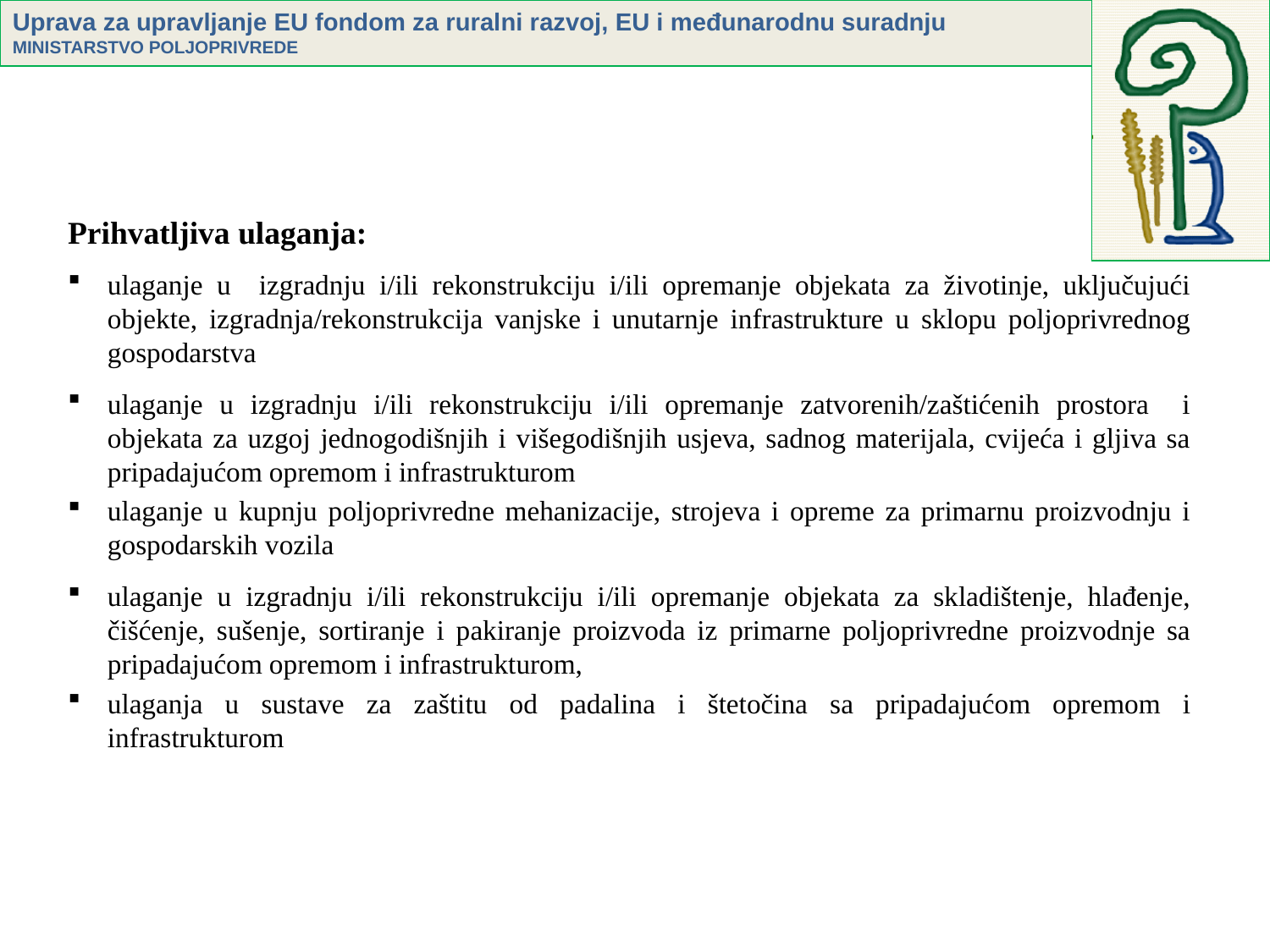

Prihvatljiva ulaganja:

ulaganje u  izgradnju i/ili rekonstrukciju i/ili opremanje objekata za životinje, uključujući objekte, izgradnja/rekonstrukcija vanjske i unutarnje infrastrukture u sklopu poljoprivrednog gospodarstva

ulaganje u izgradnju i/ili rekonstrukciju i/ili opremanje zatvorenih/zaštićenih prostora  i objekata za uzgoj jednogodišnjih i višegodišnjih usjeva, sadnog materijala, cvijeća i gljiva sa pripadajućom opremom i infrastrukturom
ulaganje u kupnju poljoprivredne mehanizacije, strojeva i opreme za primarnu proizvodnju i gospodarskih vozila

ulaganje u izgradnju i/ili rekonstrukciju i/ili opremanje objekata za skladištenje, hlađenje, čišćenje, sušenje, sortiranje i pakiranje proizvoda iz primarne poljoprivredne proizvodnje sa pripadajućom opremom i infrastrukturom,
ulaganja u sustave za zaštitu od padalina i štetočina sa pripadajućom opremom i infrastrukturom